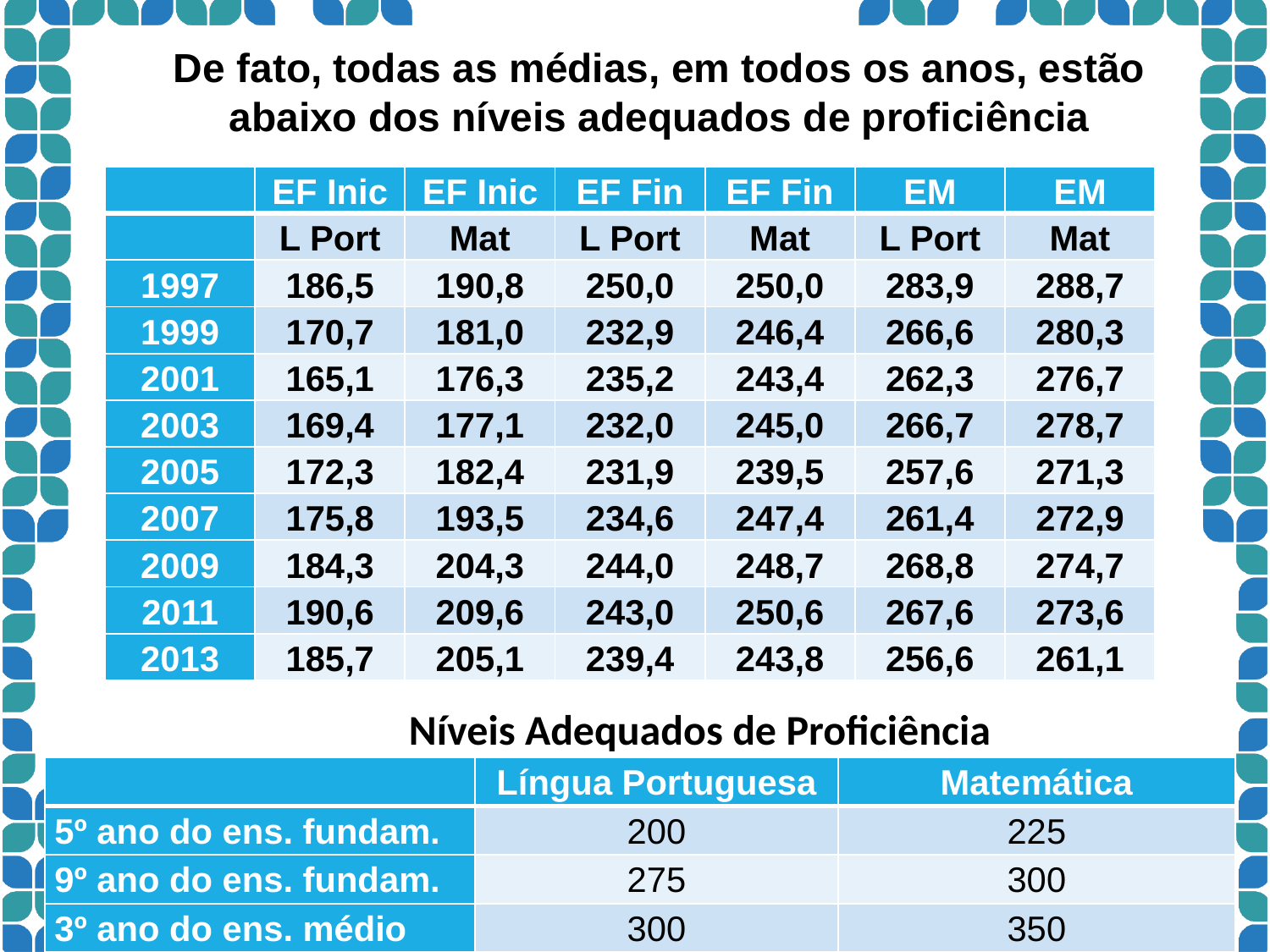

De fato, todas as médias, em todos os anos, estão abaixo dos níveis adequados de proficiência
|  | EF Inic | EF Inic | EF Fin | EF Fin | EM | EM |
| --- | --- | --- | --- | --- | --- | --- |
|  | L Port | Mat | L Port | Mat | L Port | Mat |
| 1997 | 186,5 | 190,8 | 250,0 | 250,0 | 283,9 | 288,7 |
| 1999 | 170,7 | 181,0 | 232,9 | 246,4 | 266,6 | 280,3 |
| 2001 | 165,1 | 176,3 | 235,2 | 243,4 | 262,3 | 276,7 |
| 2003 | 169,4 | 177,1 | 232,0 | 245,0 | 266,7 | 278,7 |
| 2005 | 172,3 | 182,4 | 231,9 | 239,5 | 257,6 | 271,3 |
| 2007 | 175,8 | 193,5 | 234,6 | 247,4 | 261,4 | 272,9 |
| 2009 | 184,3 | 204,3 | 244,0 | 248,7 | 268,8 | 274,7 |
| 2011 | 190,6 | 209,6 | 243,0 | 250,6 | 267,6 | 273,6 |
| 2013 | 185,7 | 205,1 | 239,4 | 243,8 | 256,6 | 261,1 |
Níveis Adequados de Proficiência
|  | Língua Portuguesa | Matemática |
| --- | --- | --- |
| 5º ano do ens. fundam. | 200 | 225 |
| 9º ano do ens. fundam. | 275 | 300 |
| 3º ano do ens. médio | 300 | 350 |